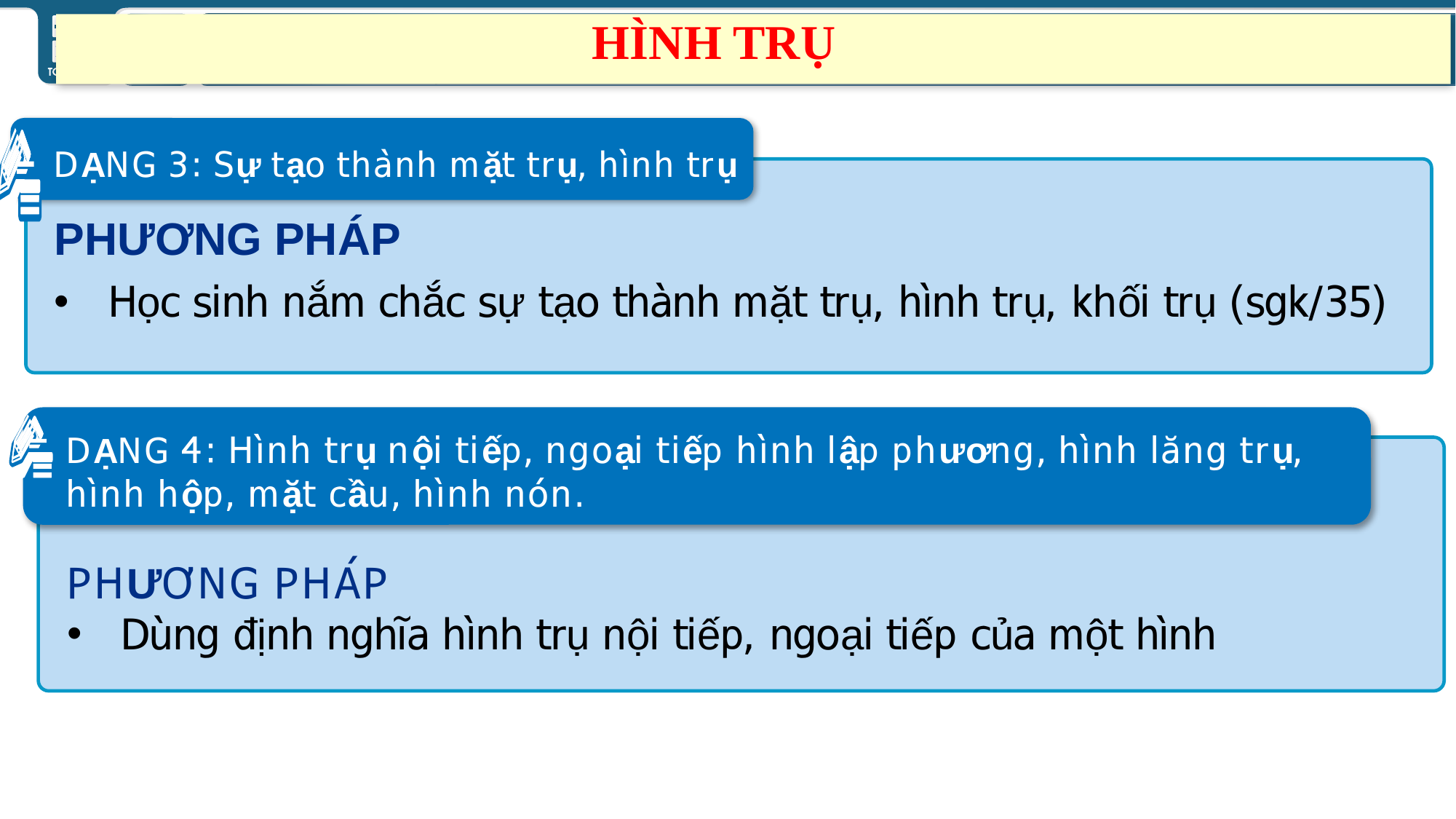

HÌNH TRỤ

DẠNG 3: Sự tạo thành mặt trụ, hình trụ

PHƯƠNG PHÁP
Học sinh nắm chắc sự tạo thành mặt trụ, hình trụ, khối trụ (sgk/35)

DẠNG 4: Hình trụ nội tiếp, ngoại tiếp hình lập phương, hình lăng trụ, hình hộp, mặt cầu, hình nón.

PHƯƠNG PHÁP
Dùng định nghĩa hình trụ nội tiếp, ngoại tiếp của một hình